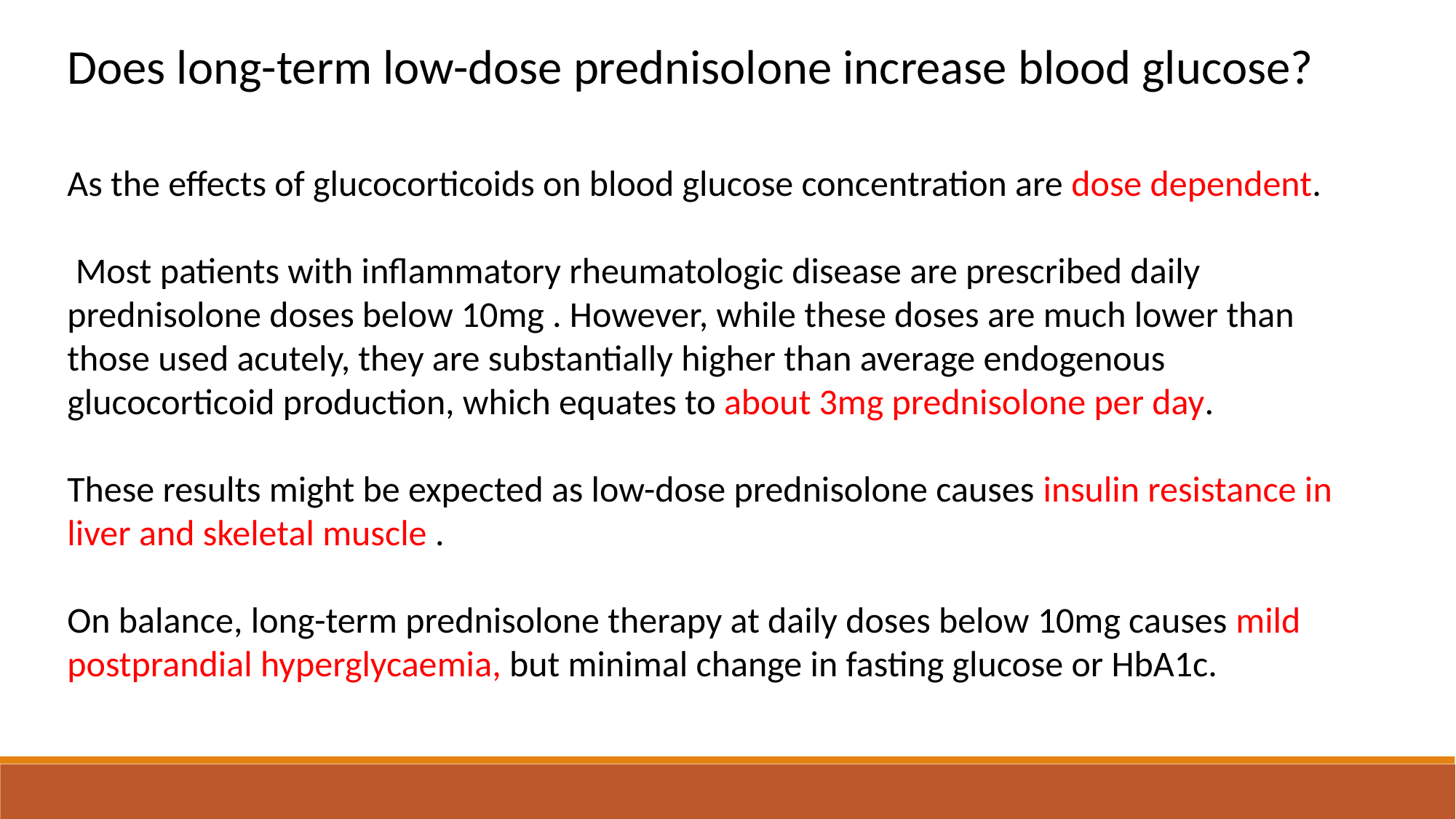

Does long-term low-dose prednisolone increase blood glucose?

As the effects of glucocorticoids on blood glucose concentration are dose dependent.

 Most patients with inflammatory rheumatologic disease are prescribed daily prednisolone doses below 10mg . However, while these doses are much lower than those used acutely, they are substantially higher than average endogenous glucocorticoid production, which equates to about 3mg prednisolone per day.

These results might be expected as low-dose prednisolone causes insulin resistance in liver and skeletal muscle .

On balance, long-term prednisolone therapy at daily doses below 10mg causes mild postprandial hyperglycaemia, but minimal change in fasting glucose or HbA1c.